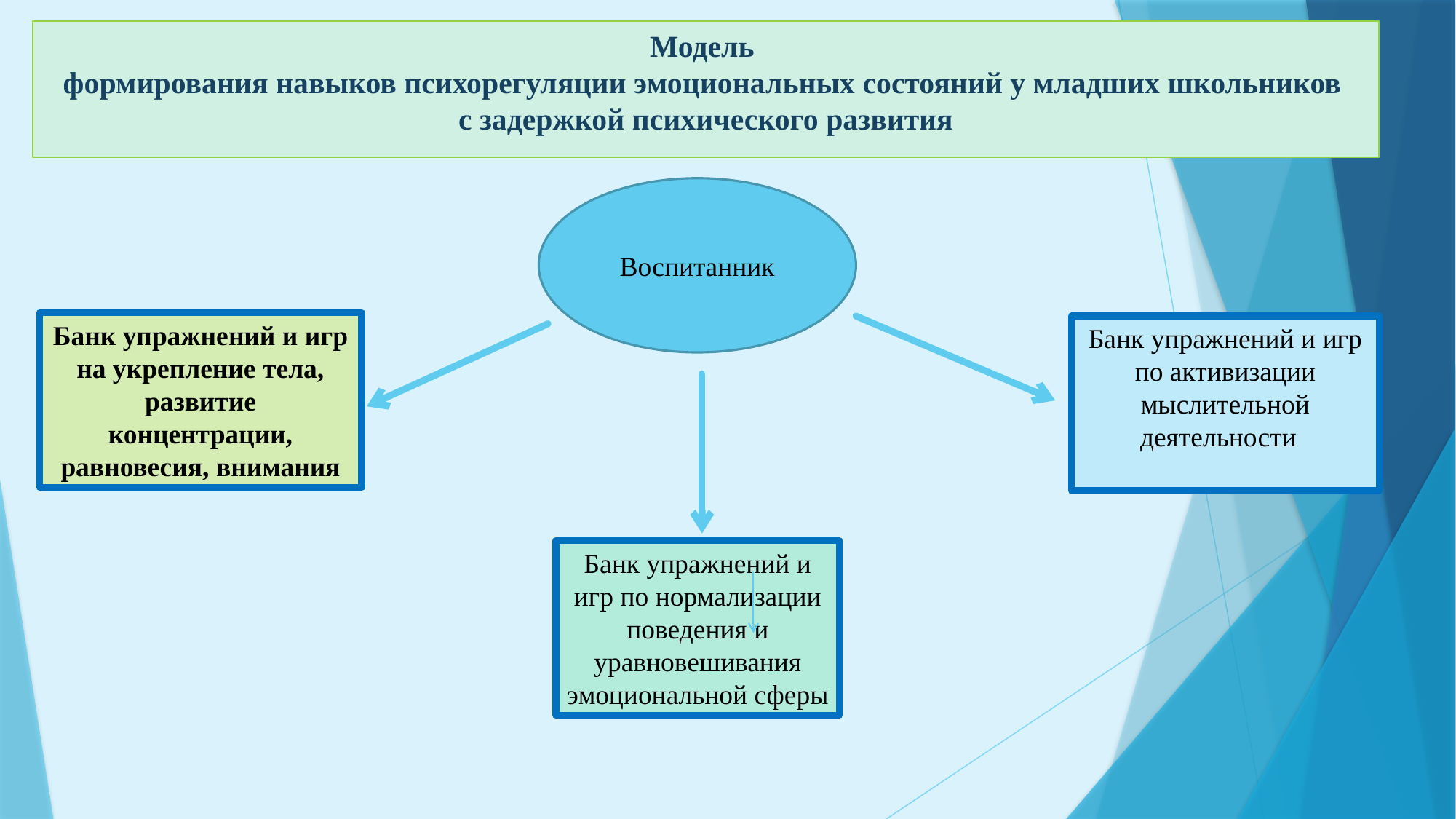

# Модель формирования навыков психорегуляции эмоциональных состояний у младших школьников с задержкой психического развития
Воспитанник
Банк упражнений и игр на укрепление тела, развитие концентрации, равновесия, внимания
Банк упражнений и игр по активизации мыслительной деятельности

Банк упражнений и игр по нормализации поведения и уравновешивания эмоциональной сферы